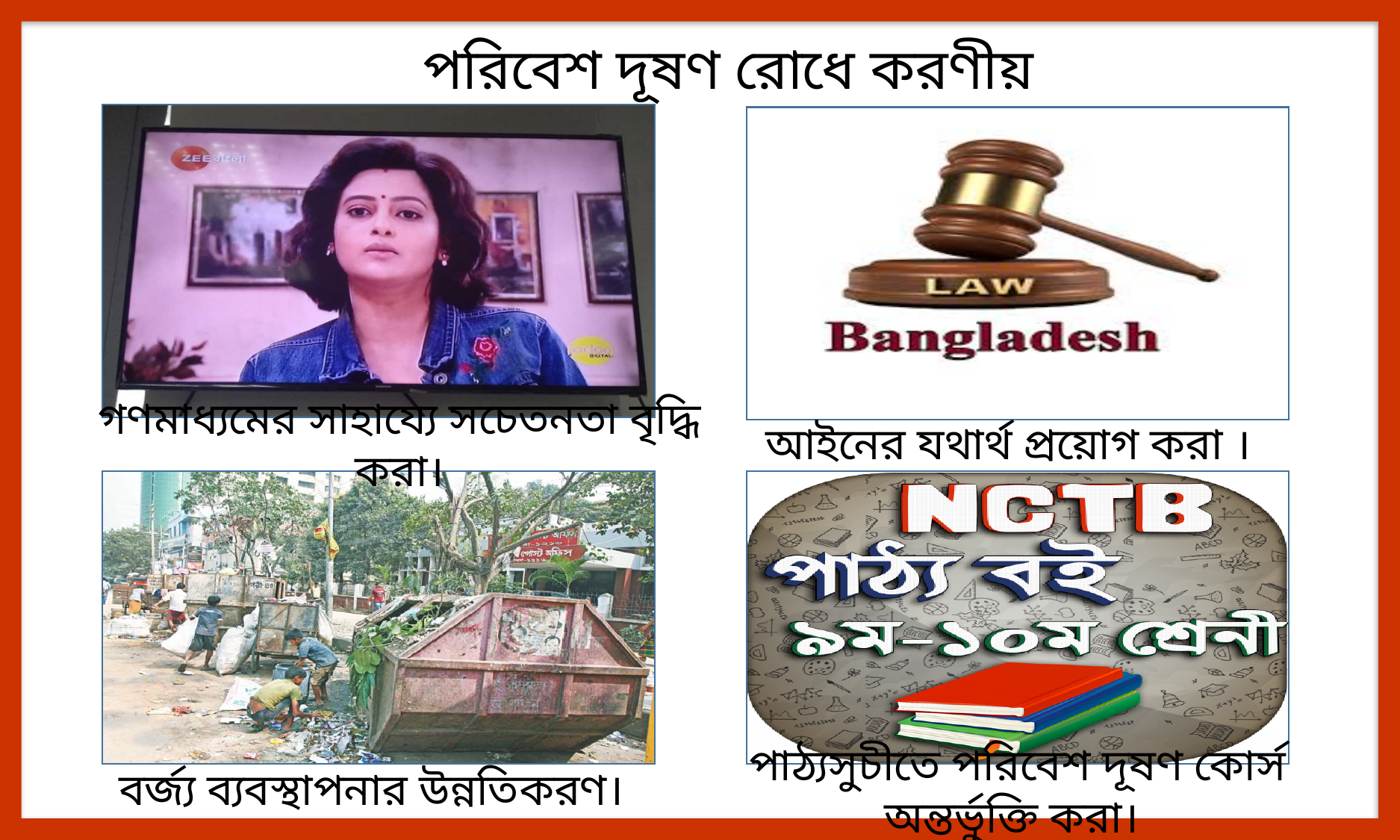

পরিবেশ দূষণ রোধে করণীয়

গণমাধ্যমের সাহায্যে সচেতনতা বৃদ্ধি করা।
আইনের যথার্থ প্রয়োগ করা ।

বর্জ্য ব্যবস্থাপনার উন্নতিকরণ।
পাঠ্যসুচীতে পরিবেশ দূষণ কোর্স অন্তর্ভুক্তি করা।